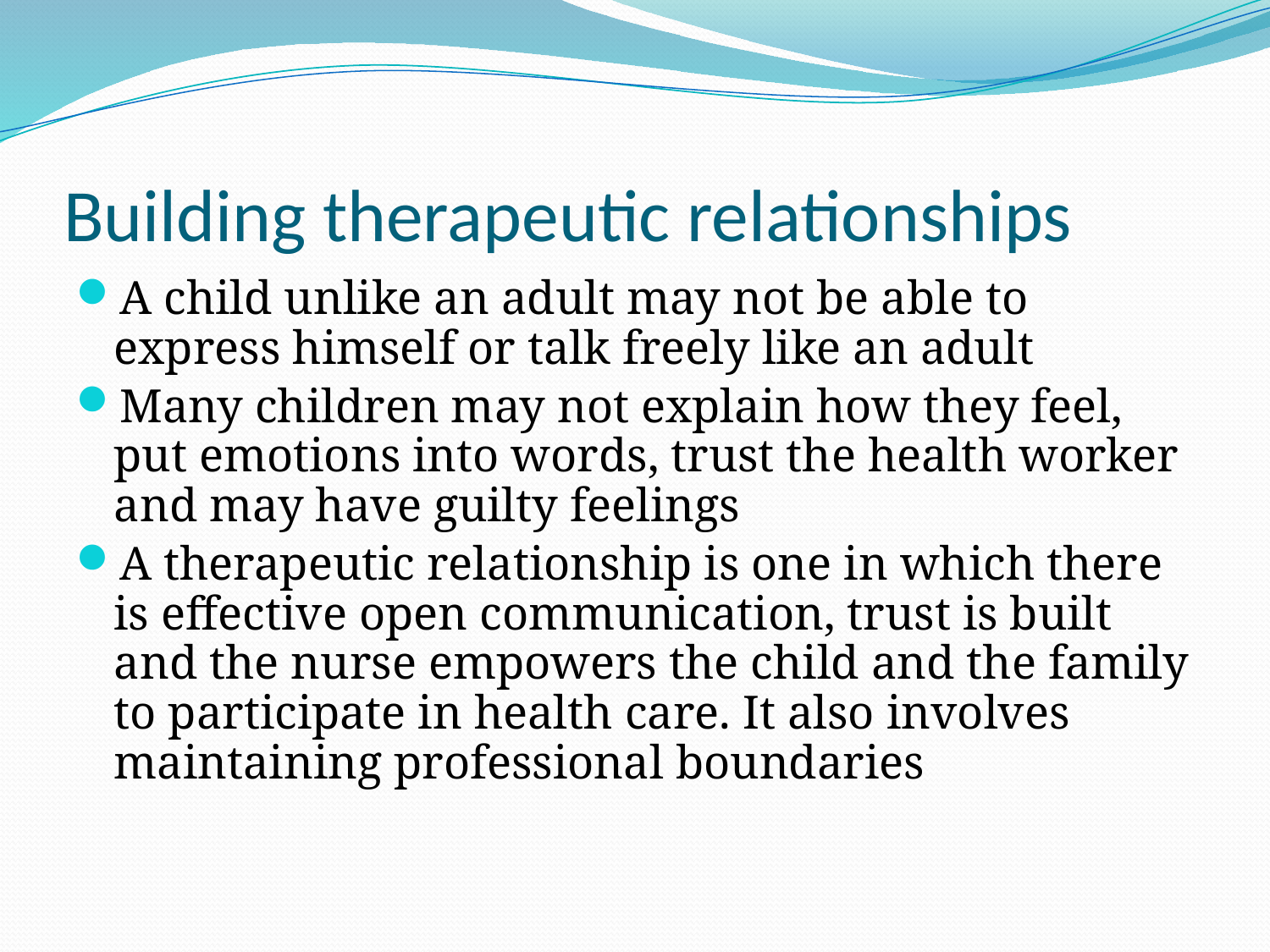

# Building therapeutic relationships
A child unlike an adult may not be able to express himself or talk freely like an adult
Many children may not explain how they feel, put emotions into words, trust the health worker and may have guilty feelings
A therapeutic relationship is one in which there is effective open communication, trust is built and the nurse empowers the child and the family to participate in health care. It also involves maintaining professional boundaries